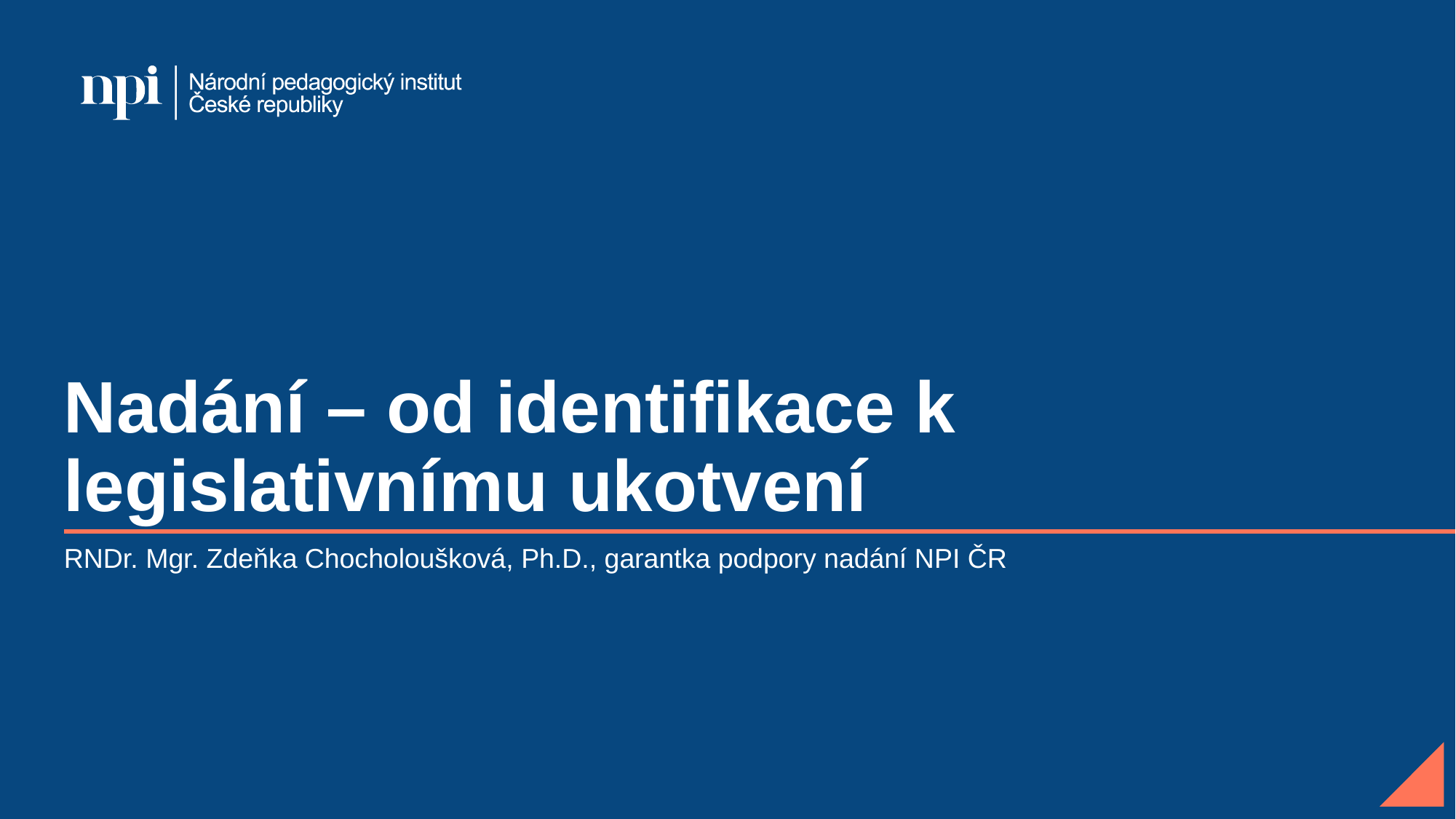

# Nadání – od identifikace k legislativnímu ukotvení
RNDr. Mgr. Zdeňka Chocholoušková, Ph.D., garantka podpory nadání NPI ČR